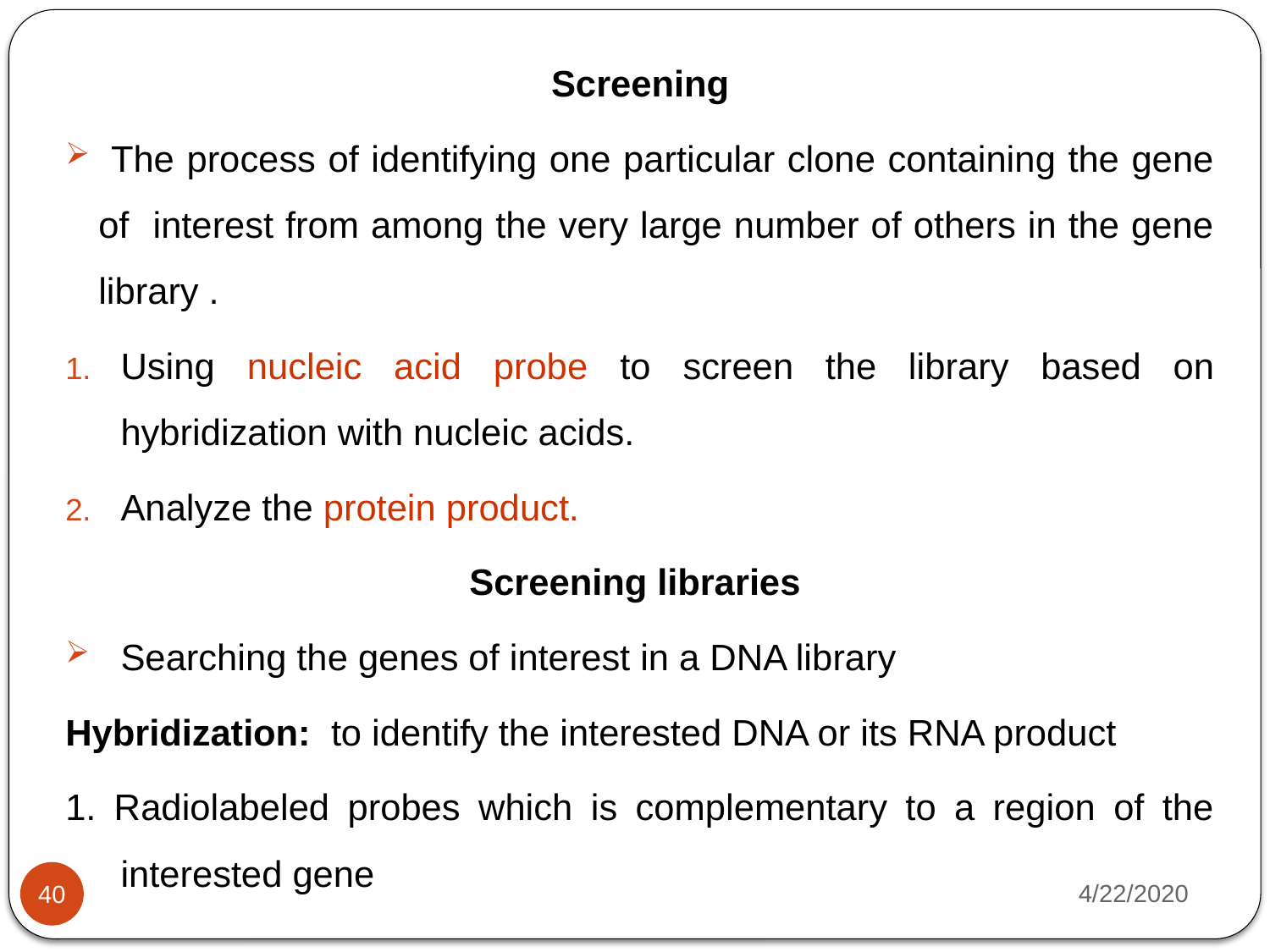

Screening
 The process of identifying one particular clone containing the gene of  interest from among the very large number of others in the gene library .
Using nucleic acid probe to screen the library based on hybridization with nucleic acids.
Analyze the protein product.
Screening libraries
Searching the genes of interest in a DNA library
Hybridization:  to identify the interested DNA or its RNA product
1. Radiolabeled probes which is complementary to a region of the interested gene

4/22/2020
40